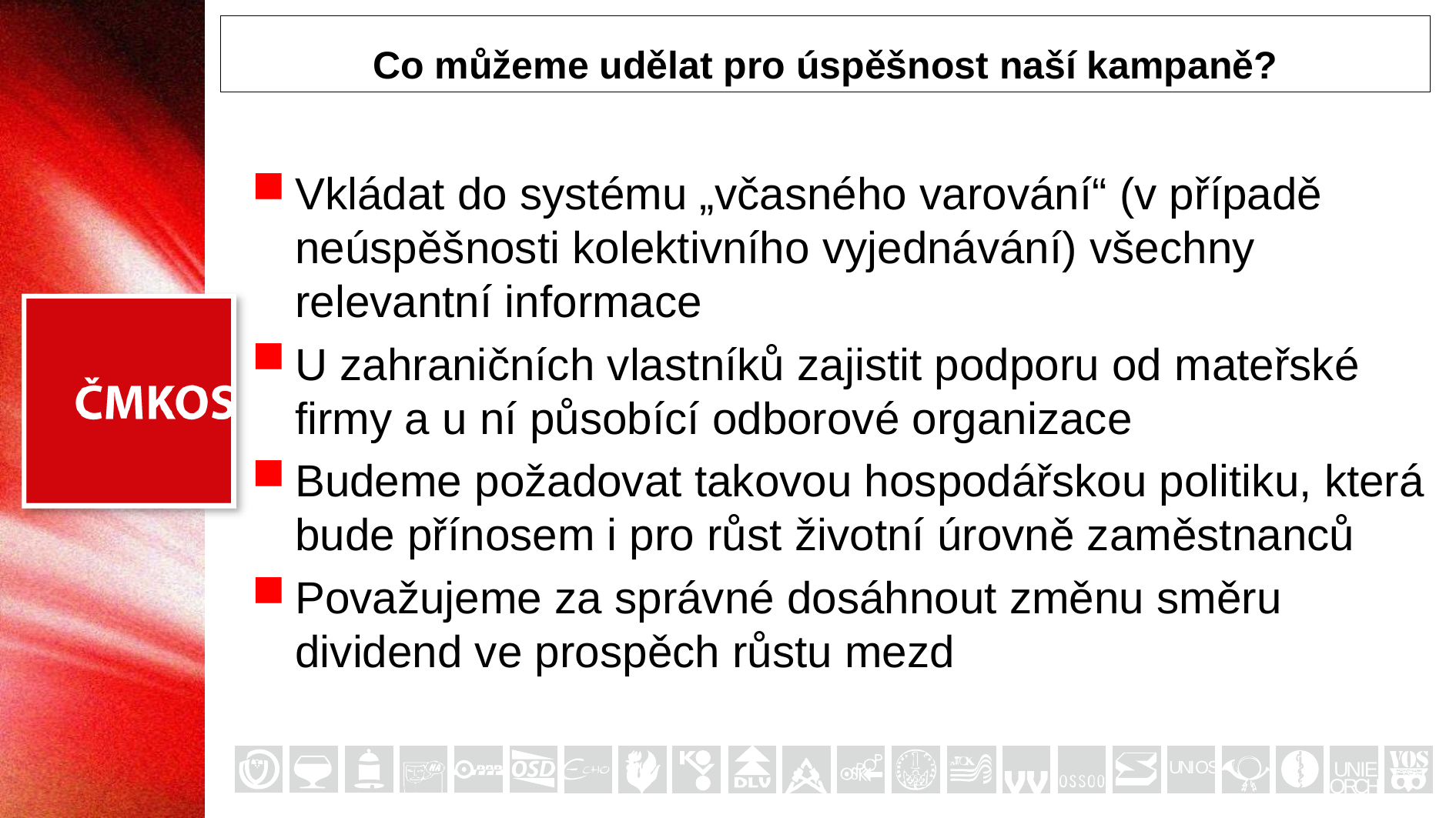

# Co můžeme udělat pro úspěšnost naší kampaně?
Vkládat do systému „včasného varování“ (v případě neúspěšnosti kolektivního vyjednávání) všechny relevantní informace
U zahraničních vlastníků zajistit podporu od mateřské firmy a u ní působící odborové organizace
Budeme požadovat takovou hospodářskou politiku, která bude přínosem i pro růst životní úrovně zaměstnanců
Považujeme za správné dosáhnout změnu směru dividend ve prospěch růstu mezd